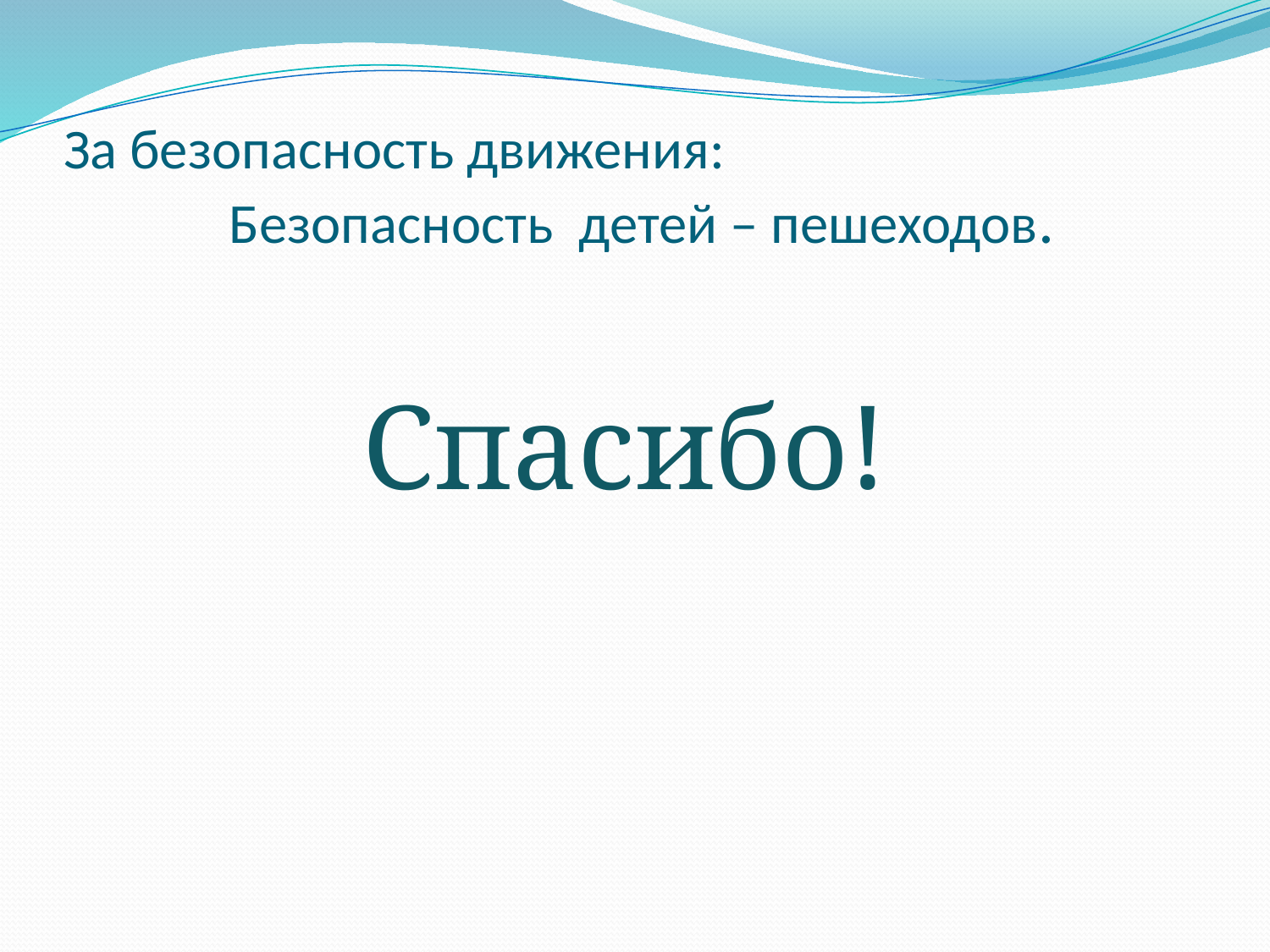

# За безопасность движения: Безопасность  детей – пешеходов.
Спасибо!